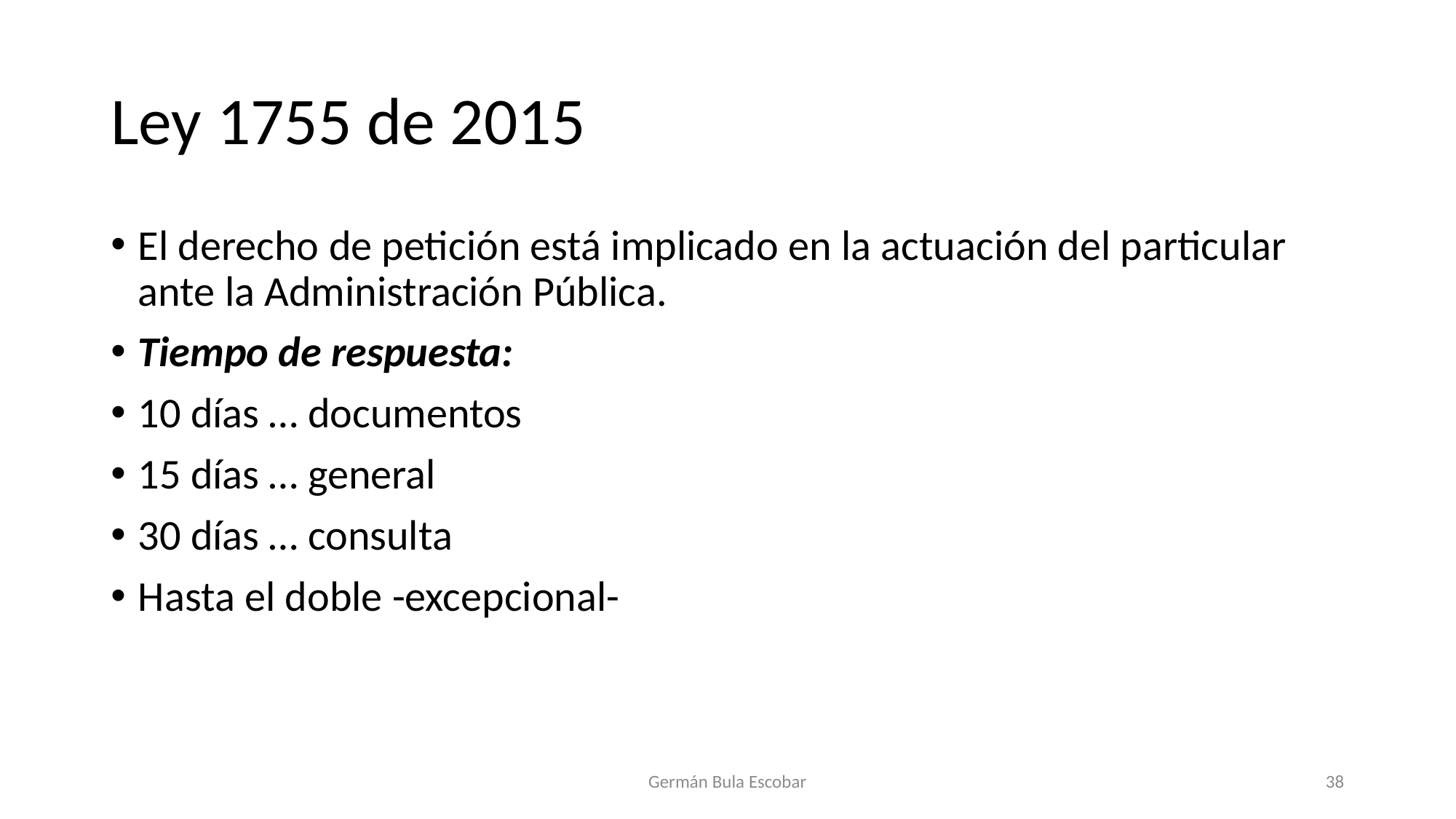

# Ley 1755 de 2015
El derecho de petición está implicado en la actuación del particular ante la Administración Pública.
Tiempo de respuesta:
10 días … documentos
15 días … general
30 días … consulta
Hasta el doble -excepcional-
Germán Bula Escobar
38